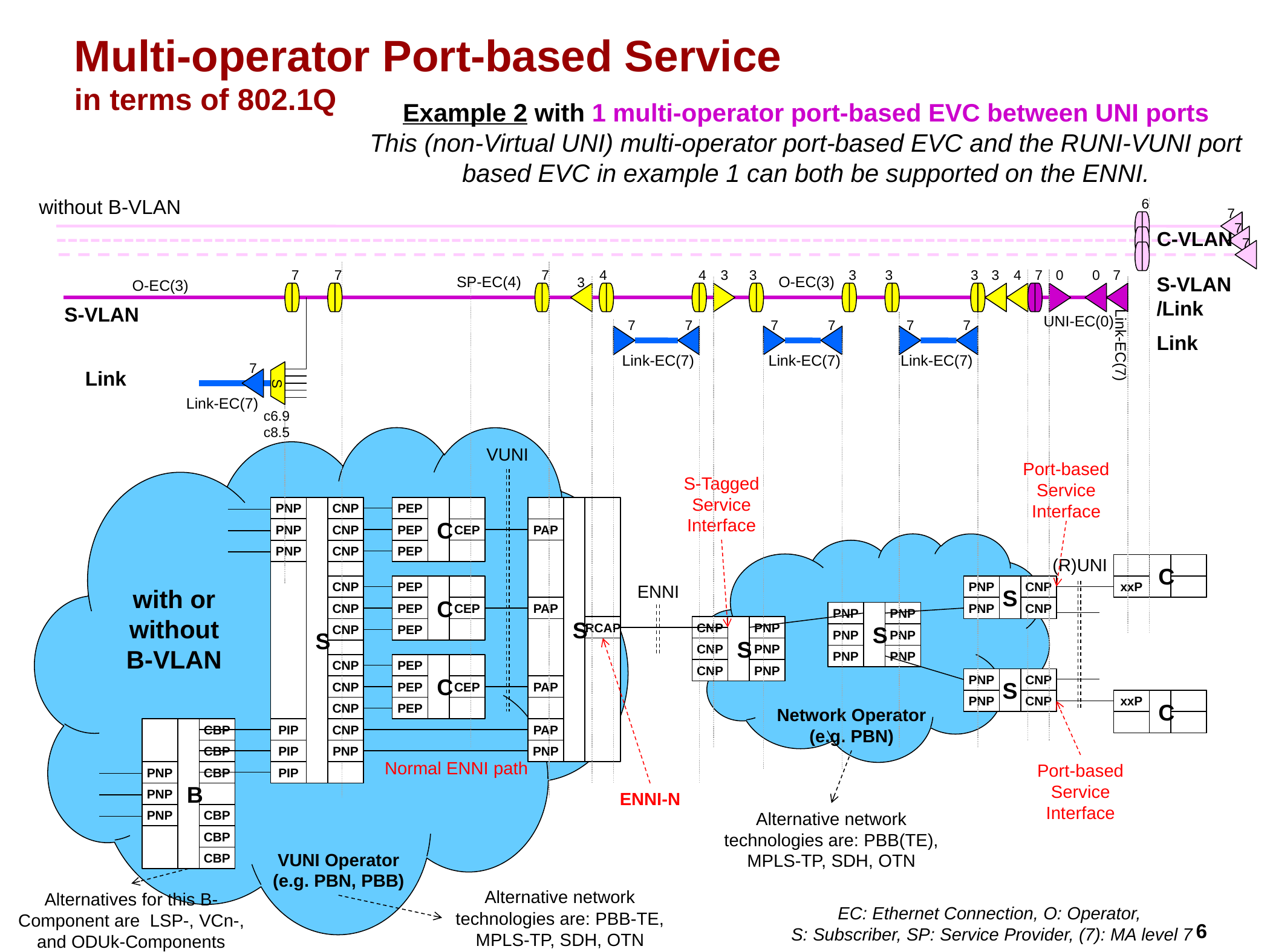

# Multi-operator Port-based Service in terms of 802.1Q
Example 2 with 1 multi-operator port-based EVC between UNI ports
This (non-Virtual UNI) multi-operator port-based EVC and the RUNI-VUNI port based EVC in example 1 can both be supported on the ENNI.
without B-VLAN
6
7

7
C-VLAN

7

7
7
7
4
4
3
3
3
3
3
3
4
7
0
0
7
S-VLAN
/Link
SP-EC(4)
O-EC(3)
3
O-EC(3)

S-VLAN
UNI-EC(0)
7
7
7
7
7
7

Link
Link-EC(7)
Link-EC(7)
Link-EC(7)
Link-EC(7)
7
Link

S
Link-EC(7)
c6.9
c8.5

VUNI
Port-based Service Interface
S-Tagged Service Interface

PNP
S
CNP

PEP
C

S
PNP
CNP
PEP
CEP
PAP

PNP
CNP
PEP
(R)UNI

C

CNP

PEP
C
ENNI
S
PNP
CNP
xxP

with or without B-VLAN
CNP
PEP
CEP
PAP
PNP
CNP

PNP
S
PNP
RCAP

CNP
S
PNP
CNP
PEP
PNP
PNP
CNP
PNP
PNP
PNP
CNP

PEP
C
CNP
PNP
S
PNP
CNP
CNP
PEP
CEP
PAP
PNP
CNP

xxP
C

CNP
PEP
Network Operator
(e.g. PBN)

B
CBP
PIP
CNP
PAP
CBP
PIP
PNP
PNP
Normal ENNI path
Port-based Service Interface
PNP
CBP
PIP
PNP
ENNI-N
Alternative network technologies are: PBB(TE), MPLS-TP, SDH, OTN
PNP
CBP
CBP
VUNI Operator
(e.g. PBN, PBB)
CBP
Alternative network technologies are: PBB-TE, MPLS-TP, SDH, OTN
Alternatives for this B- Component are  LSP-, VCn-, and ODUk-Components
EC: Ethernet Connection, O: Operator,
S: Subscriber, SP: Service Provider, (7): MA level 7